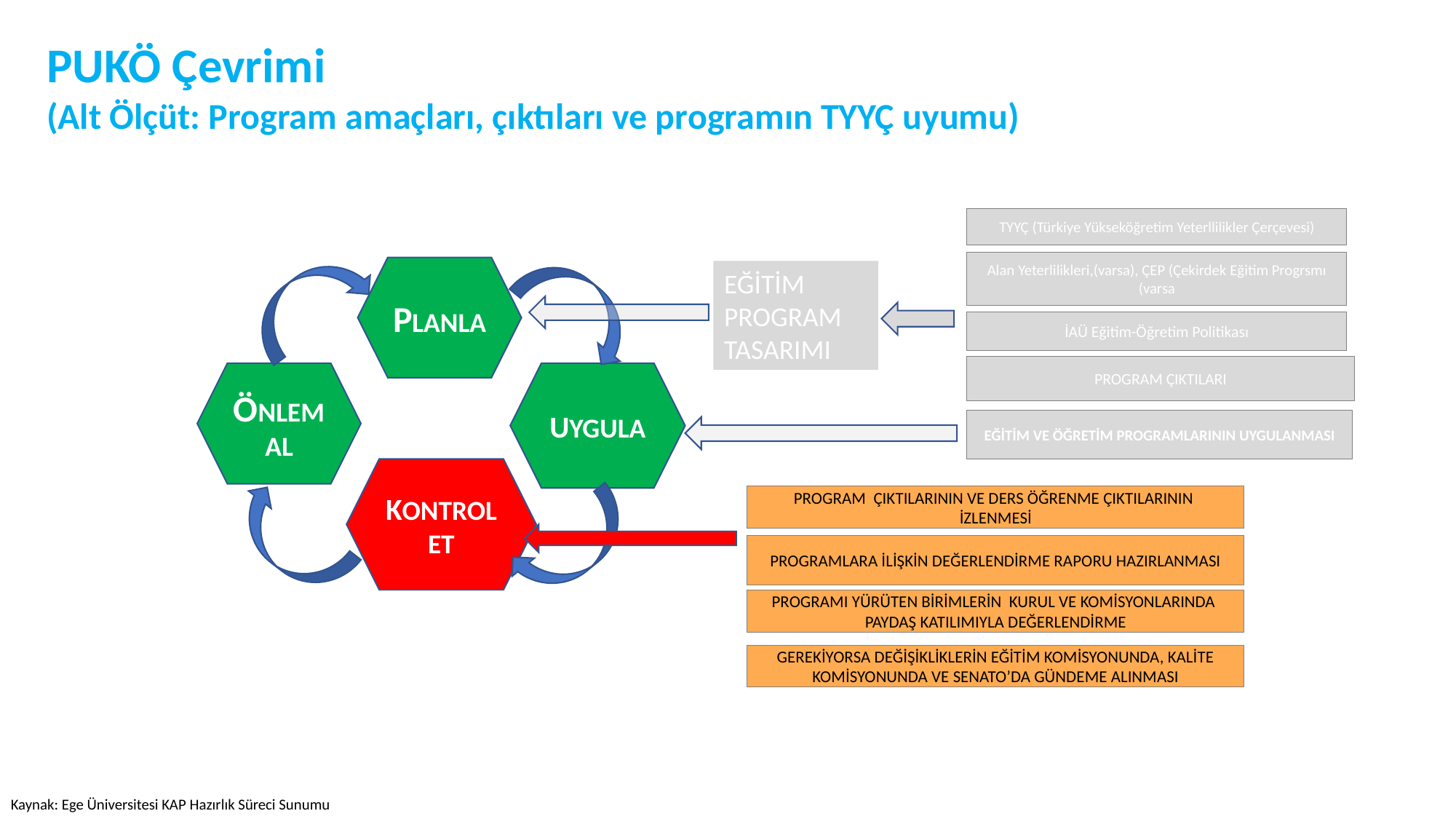

PUKÖ Çevrimi
(Alt Ölçüt: Program amaçları, çıktıları ve programın TYYÇ uyumu)
TYYÇ (Türkiye Yükseköğretim Yeterllilikler Çerçevesi)
Alan Yeterlilikleri,(varsa), ÇEP (Çekirdek Eğitim Progrsmı (varsa
PLANLA
EĞİTİM PROGRAM TASARIMI

İAÜ Eğitim-Öğretim Politikası
PROGRAM ÇIKTILARI
ÖNLEM AL
UYGULA
EĞİTİM VE ÖĞRETİM PROGRAMLARININ UYGULANMASI

KONTROL ET
PROGRAM  ÇIKTILARININ VE DERS ÖĞRENME ÇIKTILARININ  İZLENMESİ

PROGRAMLARA İLİŞKİN DEĞERLENDİRME RAPORU HAZIRLANMASI
PROGRAMI YÜRÜTEN BİRİMLERİN  KURUL VE KOMİSYONLARINDA  PAYDAŞ KATILIMIYLA DEĞERLENDİRME
GEREKİYORSA DEĞİŞİKLİKLERİN EĞİTİM KOMİSYONUNDA, KALİTE KOMİSYONUNDA VE SENATO’DA GÜNDEME ALINMASI
Kaynak: Ege Üniversitesi KAP Hazırlık Süreci Sunumu